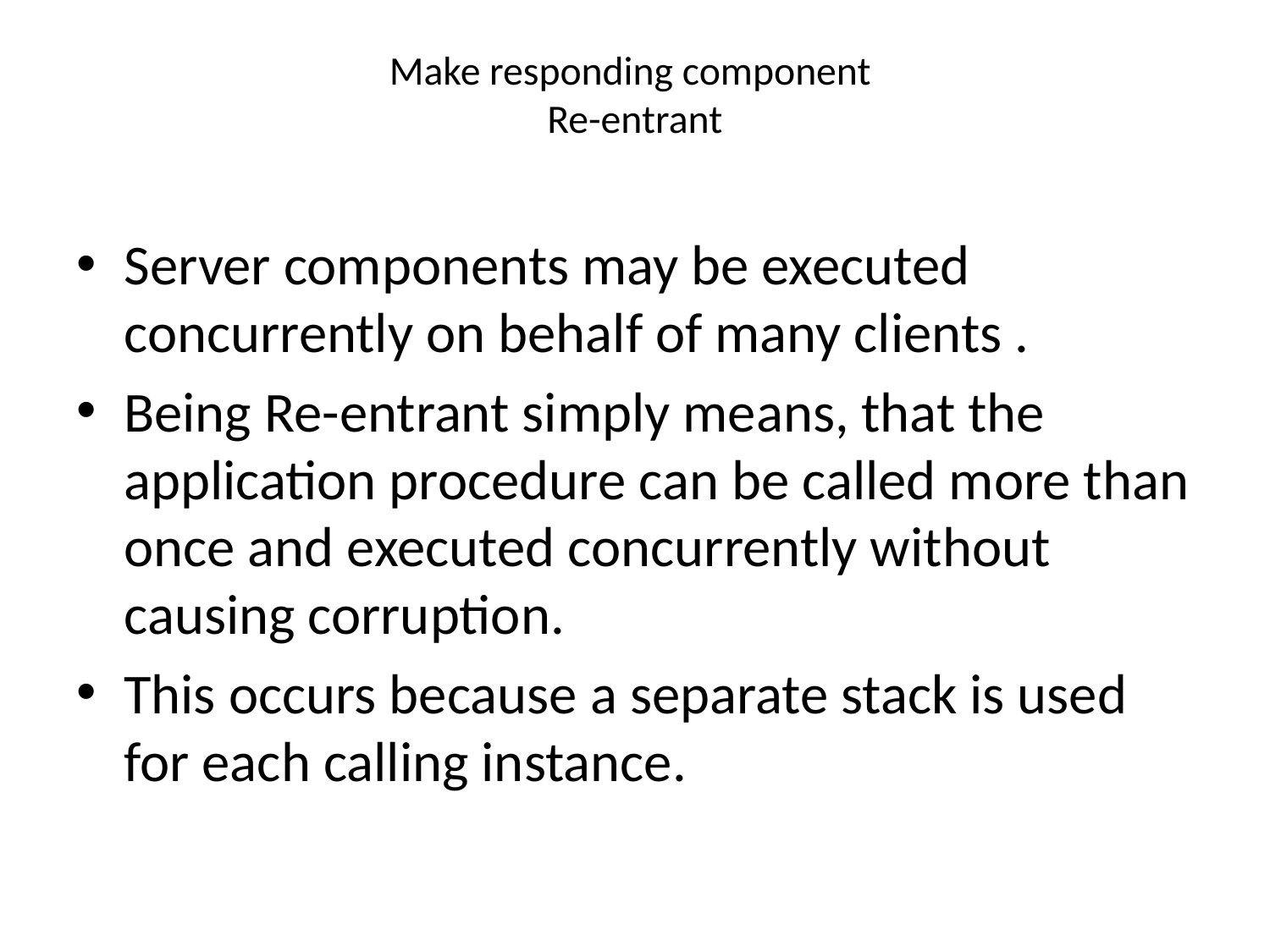

# Make responding component Re-entrant
Server components may be executed concurrently on behalf of many clients .
Being Re-entrant simply means, that the application procedure can be called more than once and executed concurrently without causing corruption.
This occurs because a separate stack is used for each calling instance.